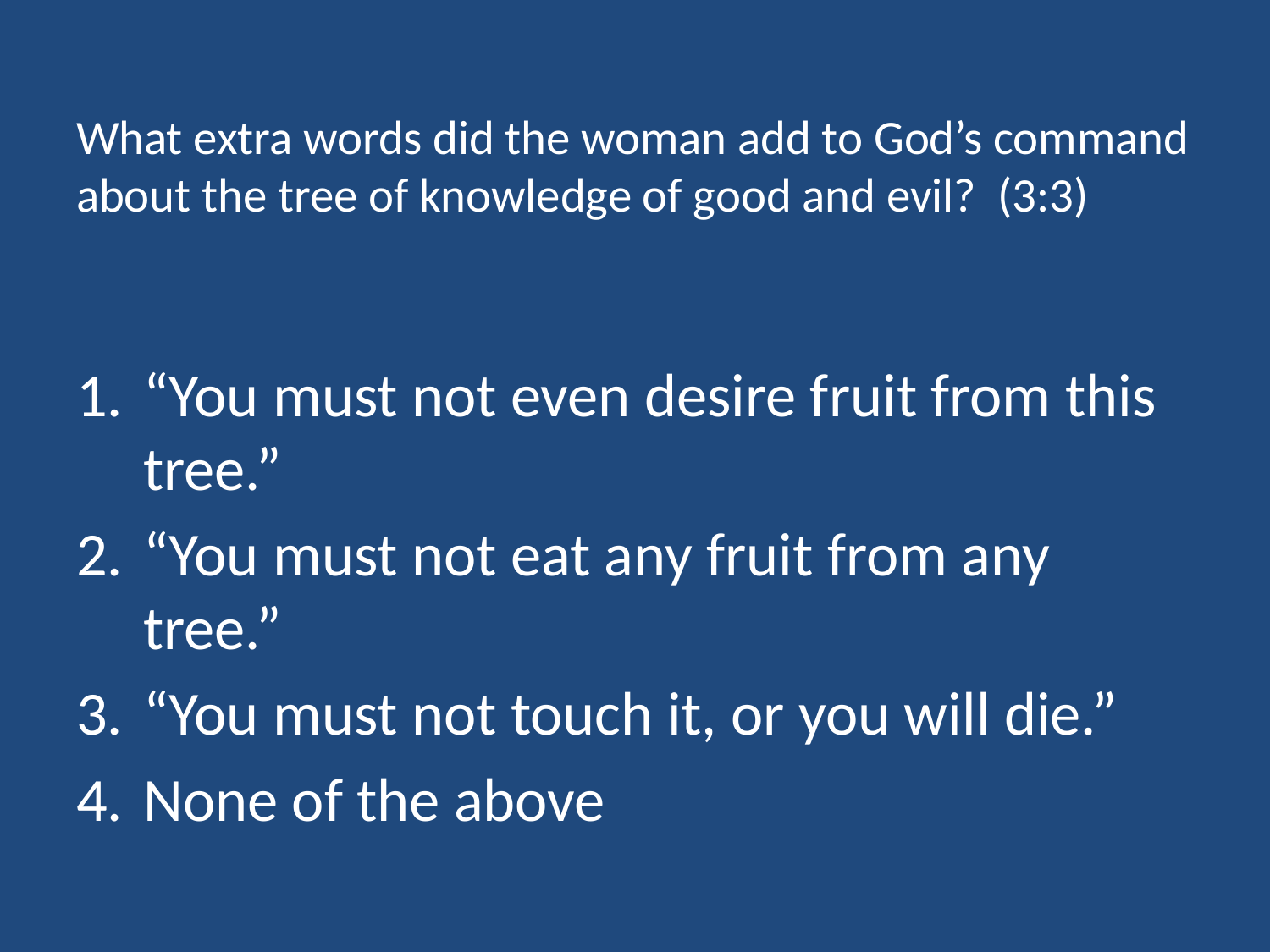

# What extra words did the woman add to God’s command about the tree of knowledge of good and evil?  (3:3)
“You must not even desire fruit from this tree.”
“You must not eat any fruit from any tree.”
“You must not touch it, or you will die.”
None of the above